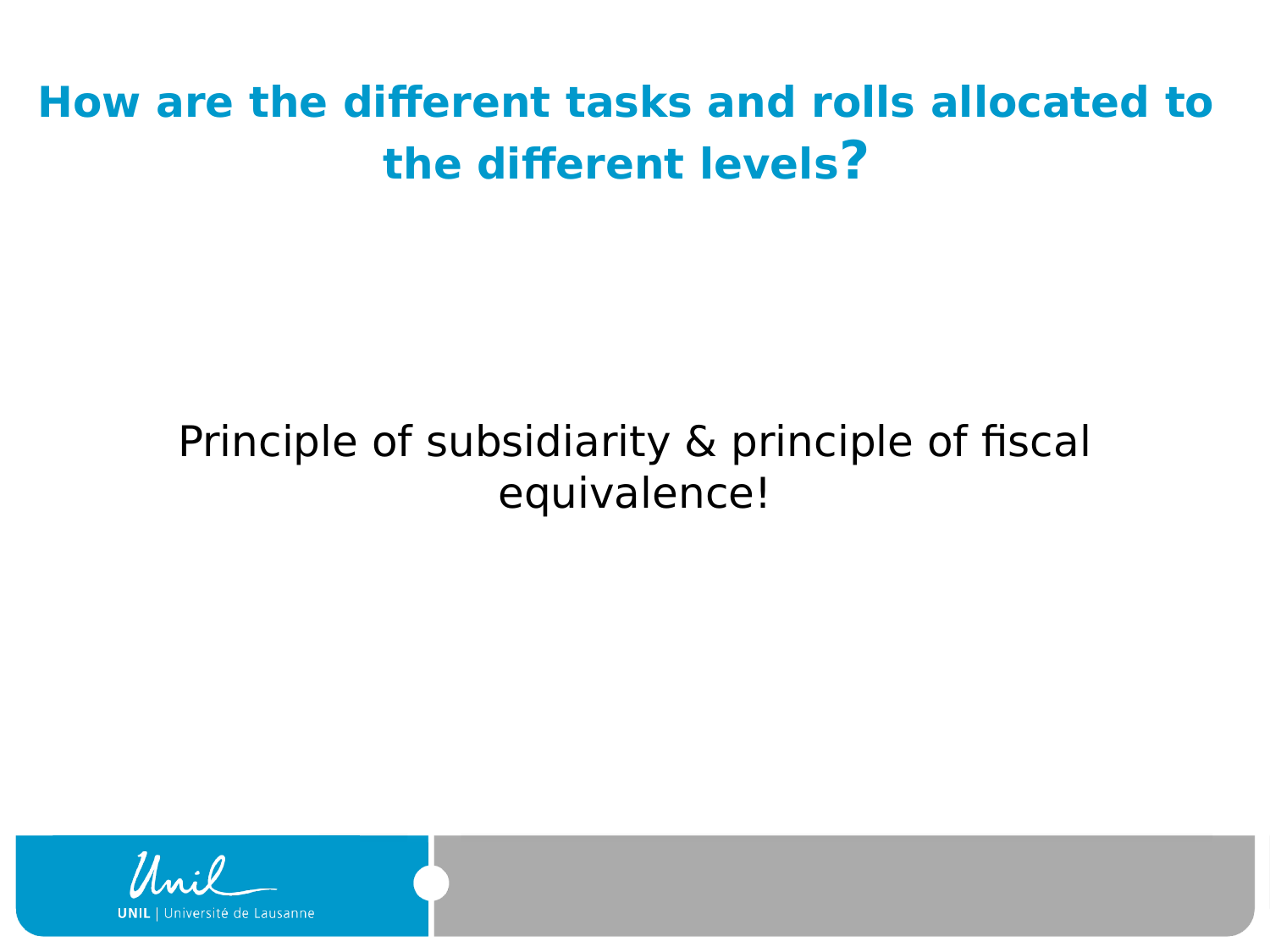

# How are the different tasks and rolls allocated to the different levels?

Principle of subsidiarity & principle of fiscal equivalence!